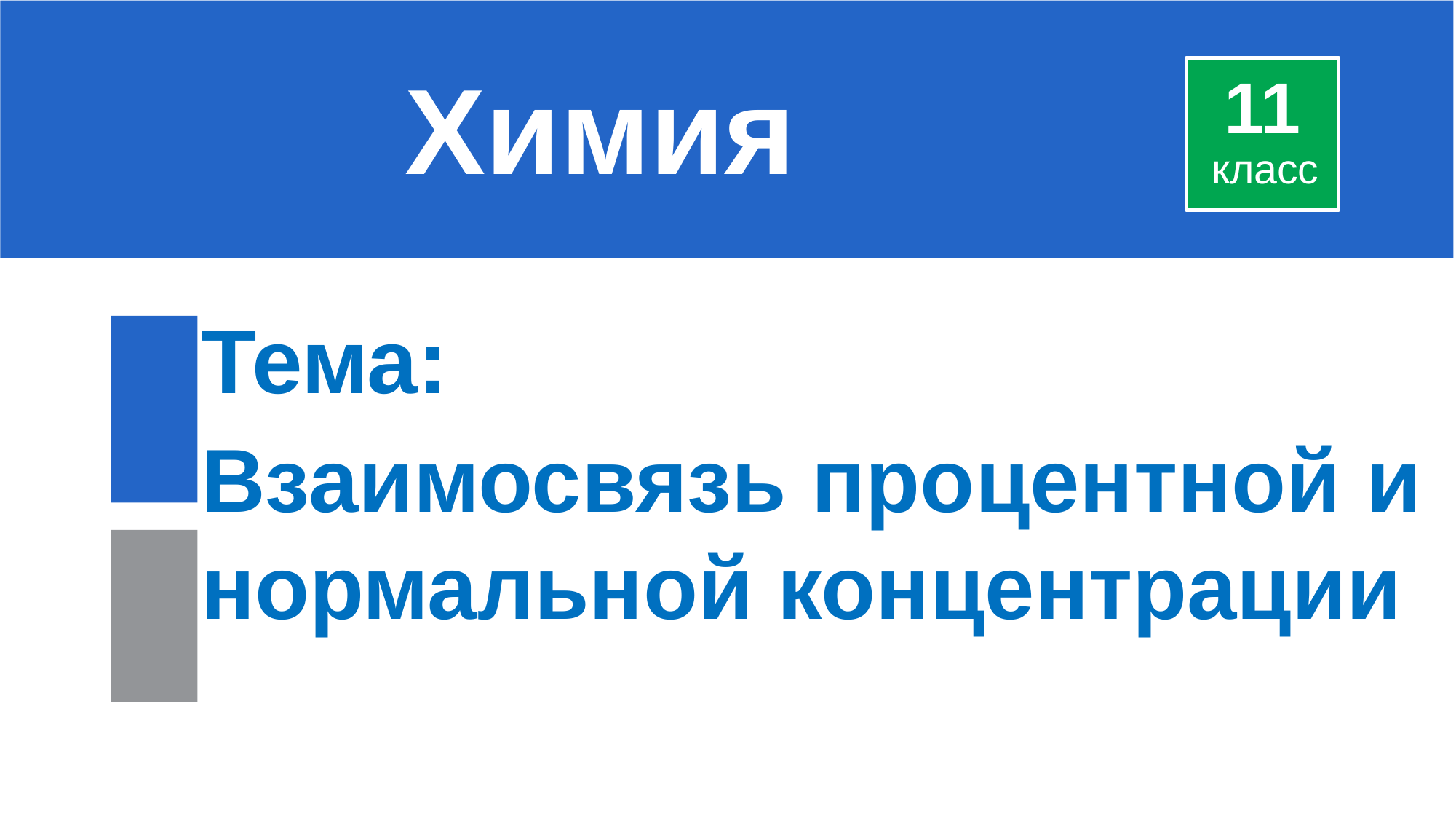

# Химия

11
класс
Тема:
Взаимосвязь процентной и нормальной концентрации